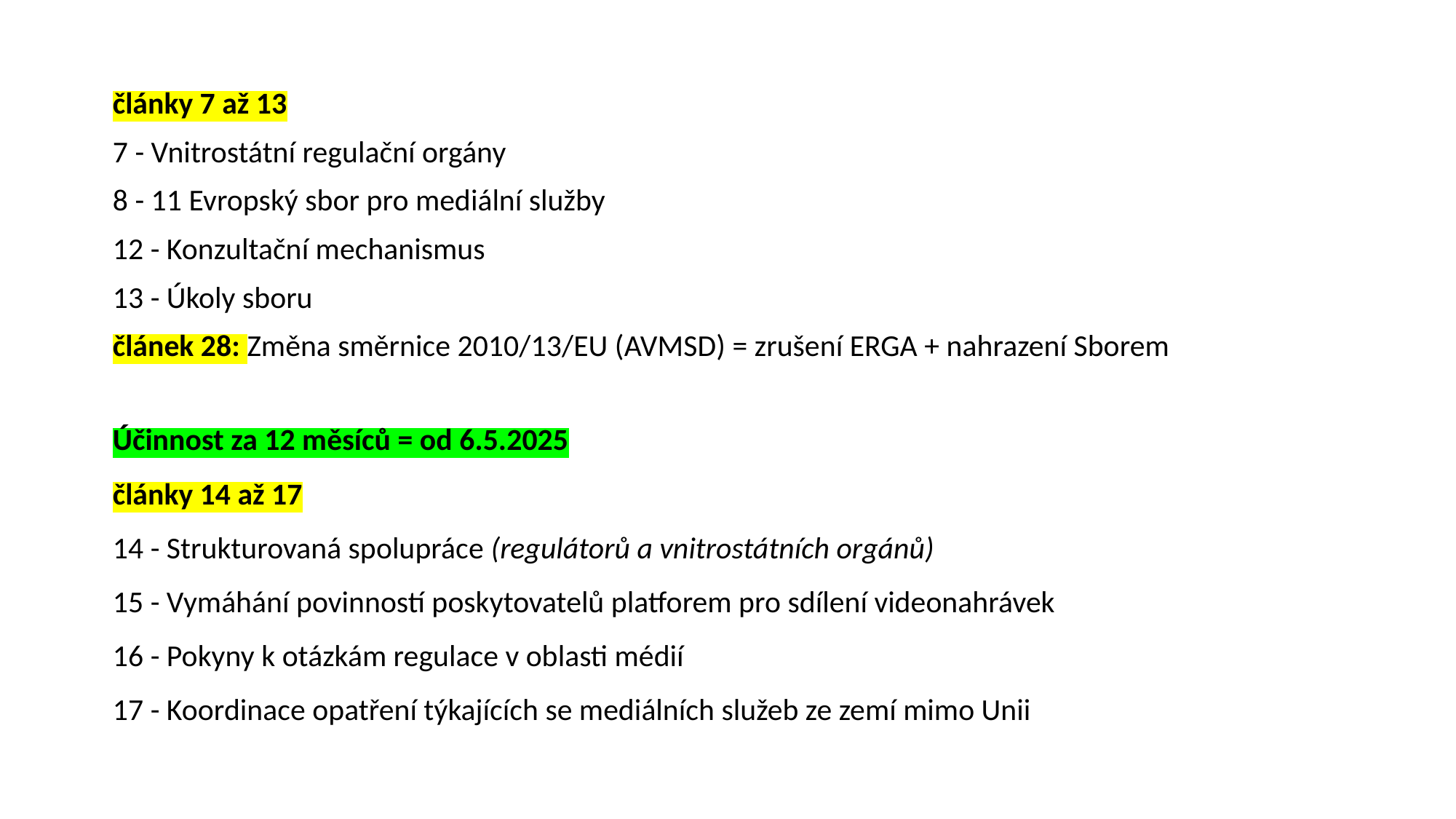

články 7 až 13
7 - Vnitrostátní regulační orgány
8 - 11 Evropský sbor pro mediální služby
12 - Konzultační mechanismus
13 - Úkoly sboru
článek 28: Změna směrnice 2010/13/EU (AVMSD) = zrušení ERGA + nahrazení Sborem
Účinnost za 12 měsíců = od 6.5.2025
články 14 až 17
14 - Strukturovaná spolupráce (regulátorů a vnitrostátních orgánů)
15 - Vymáhání povinností poskytovatelů platforem pro sdílení videonahrávek
16 - Pokyny k otázkám regulace v oblasti médií
17 - Koordinace opatření týkajících se mediálních služeb ze zemí mimo Unii